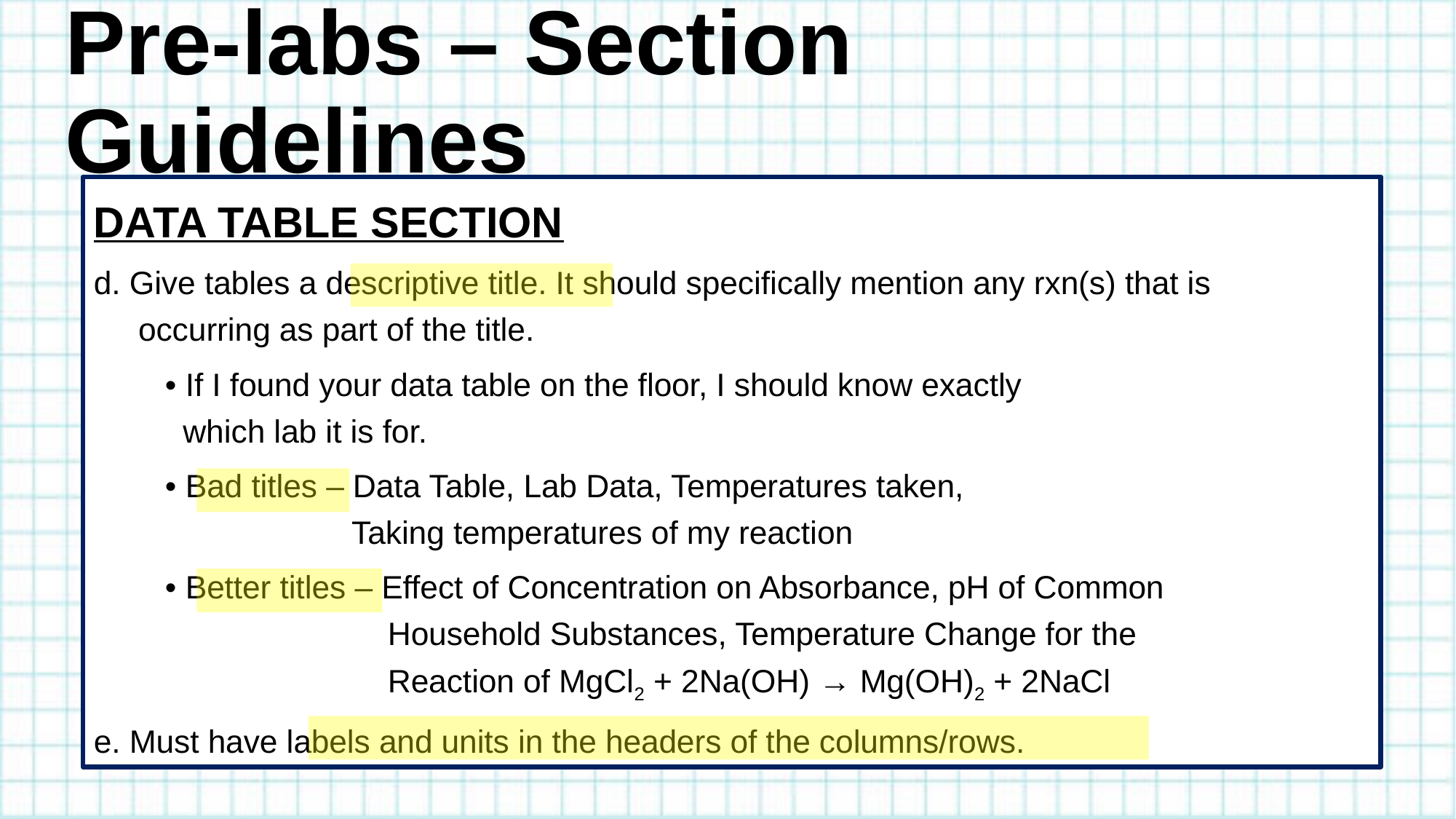

# Pre-labs – Section Guidelines
DATA TABLE SECTION
d. Give tables a descriptive title. It should specifically mention any rxn(s) that is
     occurring as part of the title.
        • If I found your data table on the floor, I should know exactly
          which lab it is for.
        • Bad titles – Data Table, Lab Data, Temperatures taken,
                             Taking temperatures of my reaction
        • Better titles – Effect of Concentration on Absorbance, pH of Common
                                 Household Substances, Temperature Change for the
                                 Reaction of MgCl2 + 2Na(OH) → Mg(OH)2 + 2NaCl
e. Must have labels and units in the headers of the columns/rows.